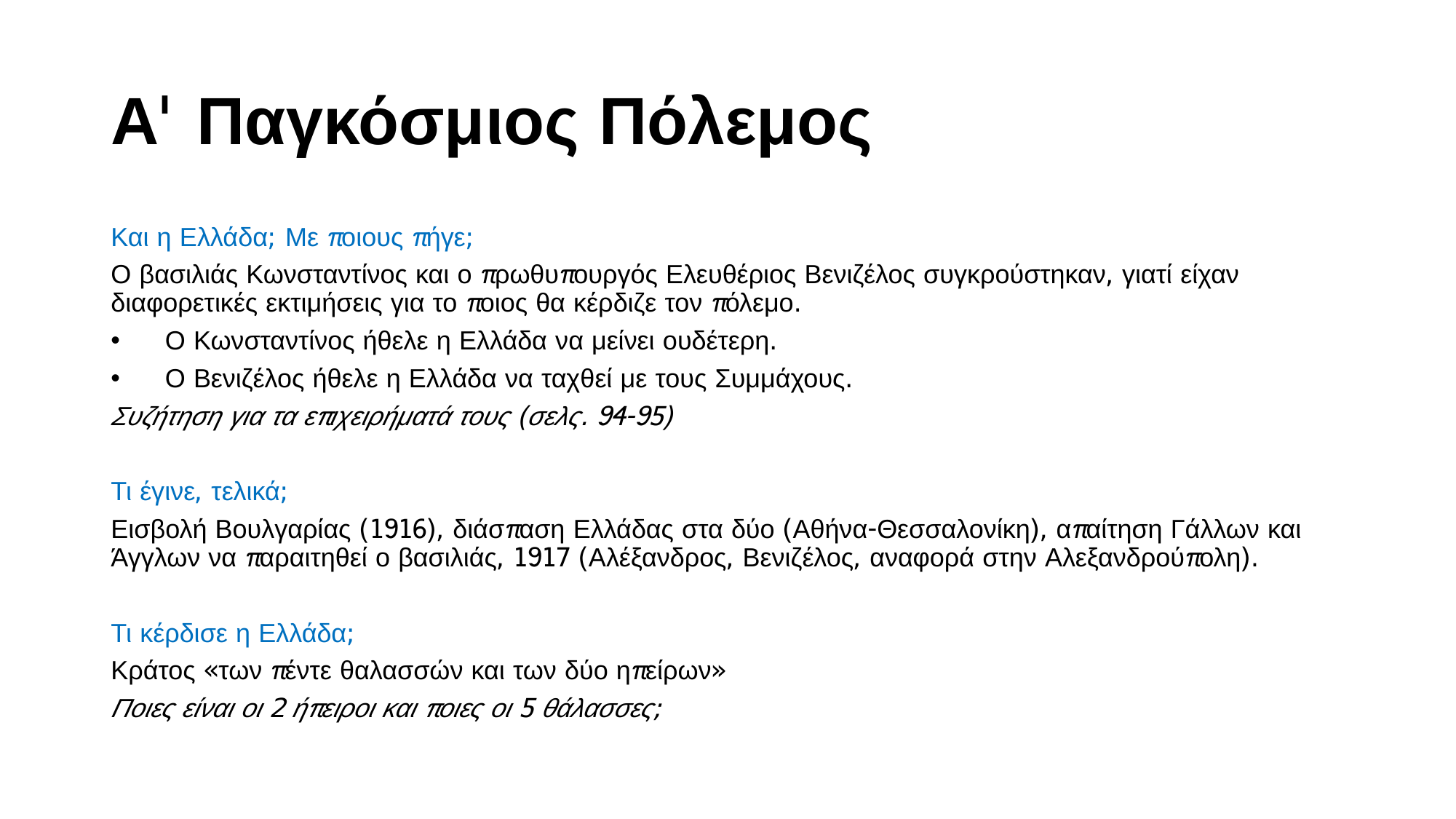

# Α' Παγκόσμιος Πόλεμος
Και η Ελλάδα; Με ποιους πήγε;
Ο βασιλιάς Κωνσταντίνος και ο πρωθυπουργός Ελευθέριος Βενιζέλος συγκρούστηκαν, γιατί είχαν διαφορετικές εκτιμήσεις για το ποιος θα κέρδιζε τον πόλεμο.
Ο Κωνσταντίνος ήθελε η Ελλάδα να μείνει ουδέτερη.
Ο Βενιζέλος ήθελε η Ελλάδα να ταχθεί με τους Συμμάχους.
Συζήτηση για τα επιχειρήματά τους (σελς. 94-95)

Τι έγινε, τελικά;
Εισβολή Βουλγαρίας (1916), διάσπαση Ελλάδας στα δύο (Αθήνα-Θεσσαλονίκη), απαίτηση Γάλλων και Άγγλων να παραιτηθεί ο βασιλιάς, 1917 (Αλέξανδρος, Βενιζέλος, αναφορά στην Αλεξανδρούπολη).

Τι κέρδισε η Ελλάδα;
Κράτος «των πέντε θαλασσών και των δύο ηπείρων»
Ποιες είναι οι 2 ήπειροι και ποιες οι 5 θάλασσες;